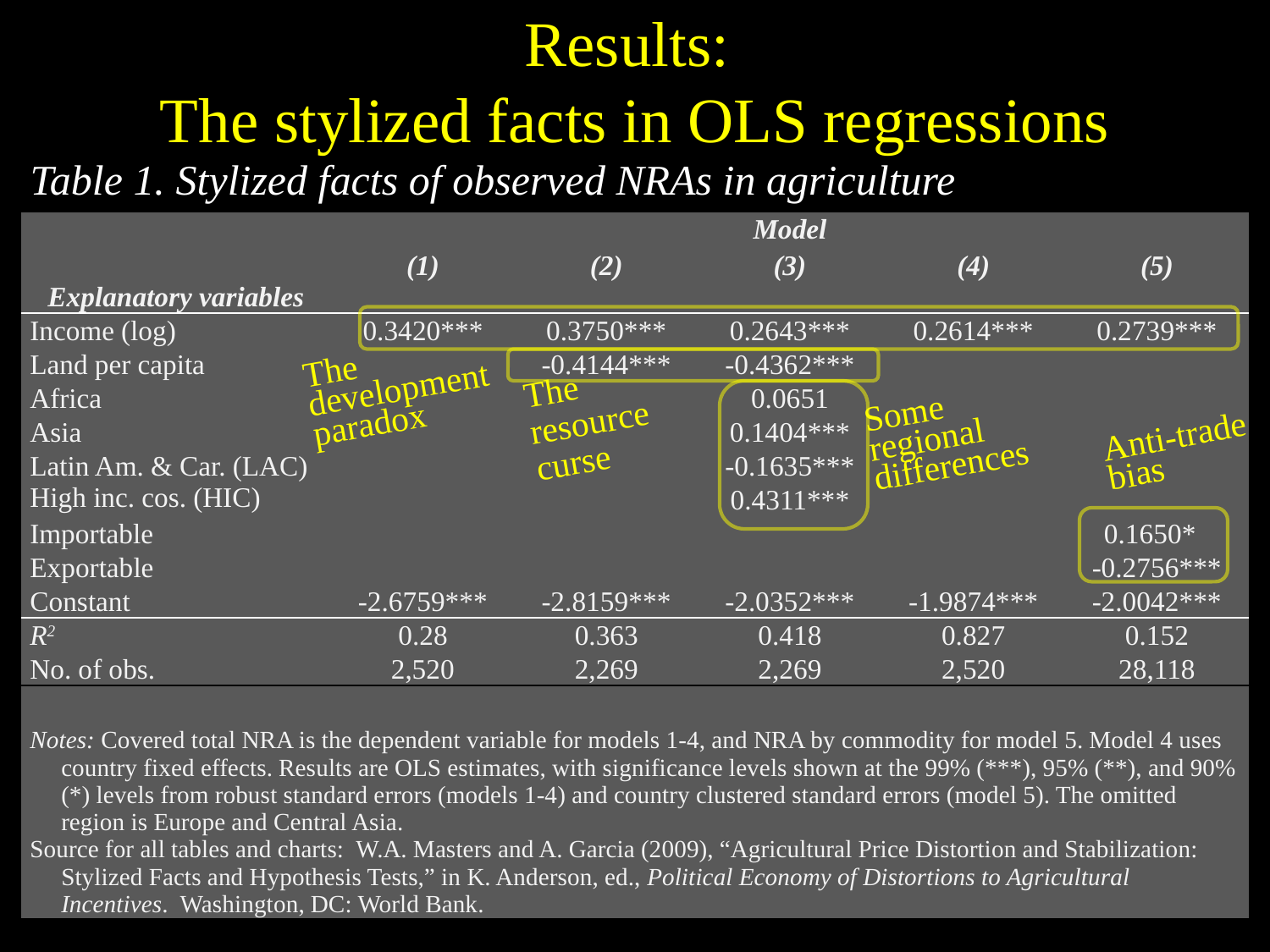

# Results: The stylized facts in OLS regressions
Table 1. Stylized facts of observed NRAs in agriculture
| Explanatory variables | Model |  |  |  |  |
| --- | --- | --- | --- | --- | --- |
|  | (1) | (2) | (3) | (4) | (5) |
| Income (log) | 0.3420\*\*\* | 0.3750\*\*\* | 0.2643\*\*\* | 0.2614\*\*\* | 0.2739\*\*\* |
| Land per capita |  | -0.4144\*\*\* | -0.4362\*\*\* |  |  |
| Africa |  |  | 0.0651 |  |  |
| Asia |  |  | 0.1404\*\*\* |  |  |
| Latin Am. & Car. (LAC) |  |  | -0.1635\*\*\* |  |  |
| High inc. cos. (HIC) |  |  | 0.4311\*\*\* |  |  |
| Importable |  |  |  |  | 0.1650\* |
| Exportable |  |  |  |  | -0.2756\*\*\* |
| Constant | -2.6759\*\*\* | -2.8159\*\*\* | -2.0352\*\*\* | -1.9874\*\*\* | -2.0042\*\*\* |
| R2 | 0.28 | 0.363 | 0.418 | 0.827 | 0.152 |
| No. of obs. | 2,520 | 2,269 | 2,269 | 2,520 | 28,118 |
| Notes: Covered total NRA is the dependent variable for models 1-4, and NRA by commodity for model 5. Model 4 uses country fixed effects. Results are OLS estimates, with significance levels shown at the 99% (\*\*\*), 95% (\*\*), and 90% (\*) levels from robust standard errors (models 1-4) and country clustered standard errors (model 5). The omitted region is Europe and Central Asia. Source for all tables and charts: W.A. Masters and A. Garcia (2009), “Agricultural Price Distortion and Stabilization: Stylized Facts and Hypothesis Tests,” in K. Anderson, ed., Political Economy of Distortions to Agricultural Incentives. Washington, DC: World Bank. |  |  |  |  |  |

The development paradox

The
resource
curse

Some regional differences
Anti-trade bias